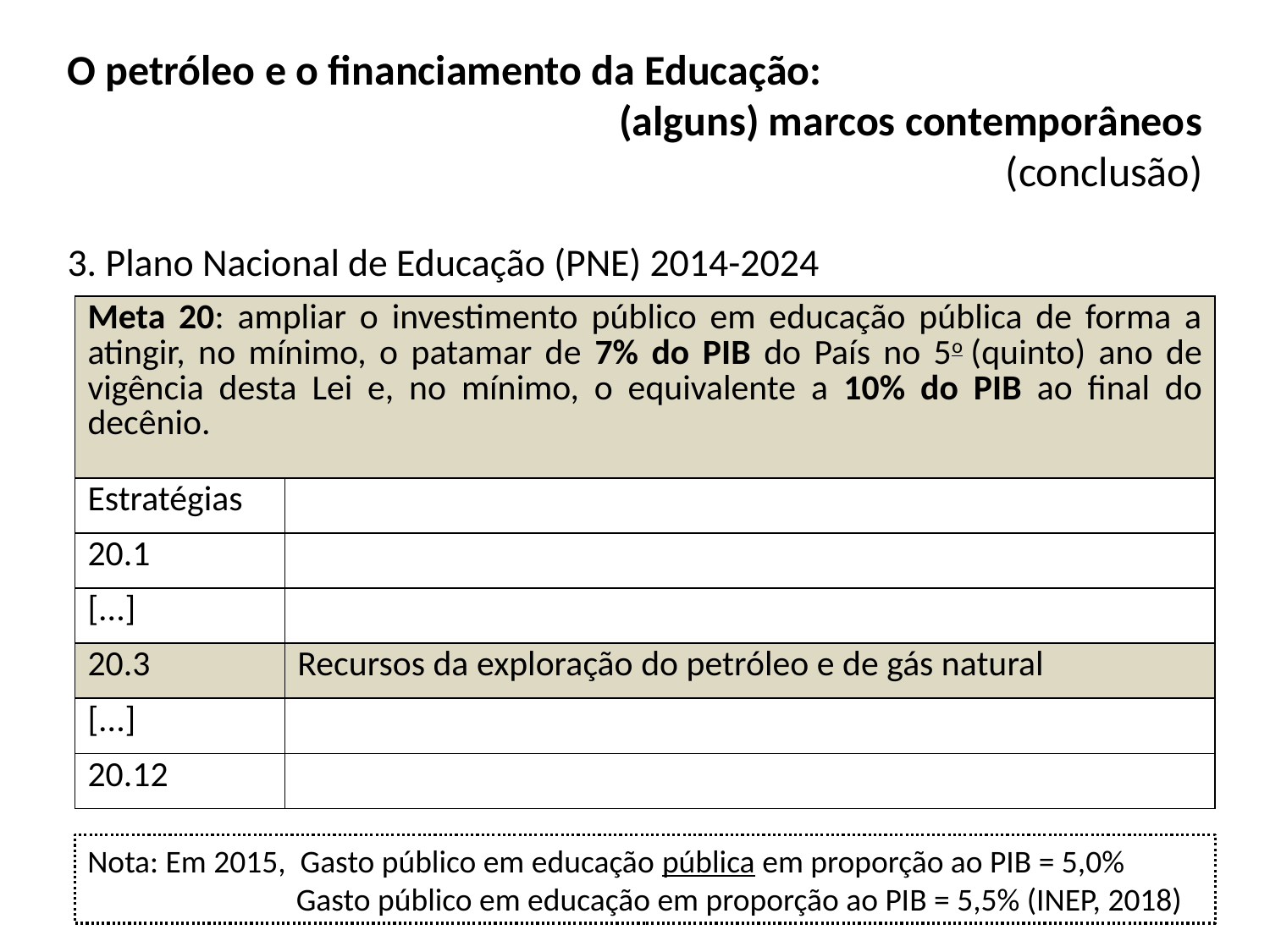

O petróleo e o financiamento da Educação:
(alguns) marcos contemporâneos
 (conclusão)

3. Plano Nacional de Educação (PNE) 2014-2024

| Meta 20: ampliar o investimento público em educação pública de forma a atingir, no mínimo, o patamar de 7% do PIB do País no 5o (quinto) ano de vigência desta Lei e, no mínimo, o equivalente a 10% do PIB ao final do decênio. |  |
| --- | --- |
| Estratégias |  |
| 20.1 |  |
| [...] |  |
| 20.3 | Recursos da exploração do petróleo e de gás natural |
| [...] |  |
| 20.12 |  |
Nota: Em 2015,  Gasto público em educação pública em proporção ao PIB = 5,0%
                             Gasto público em educação em proporção ao PIB = 5,5% (INEP, 2018)